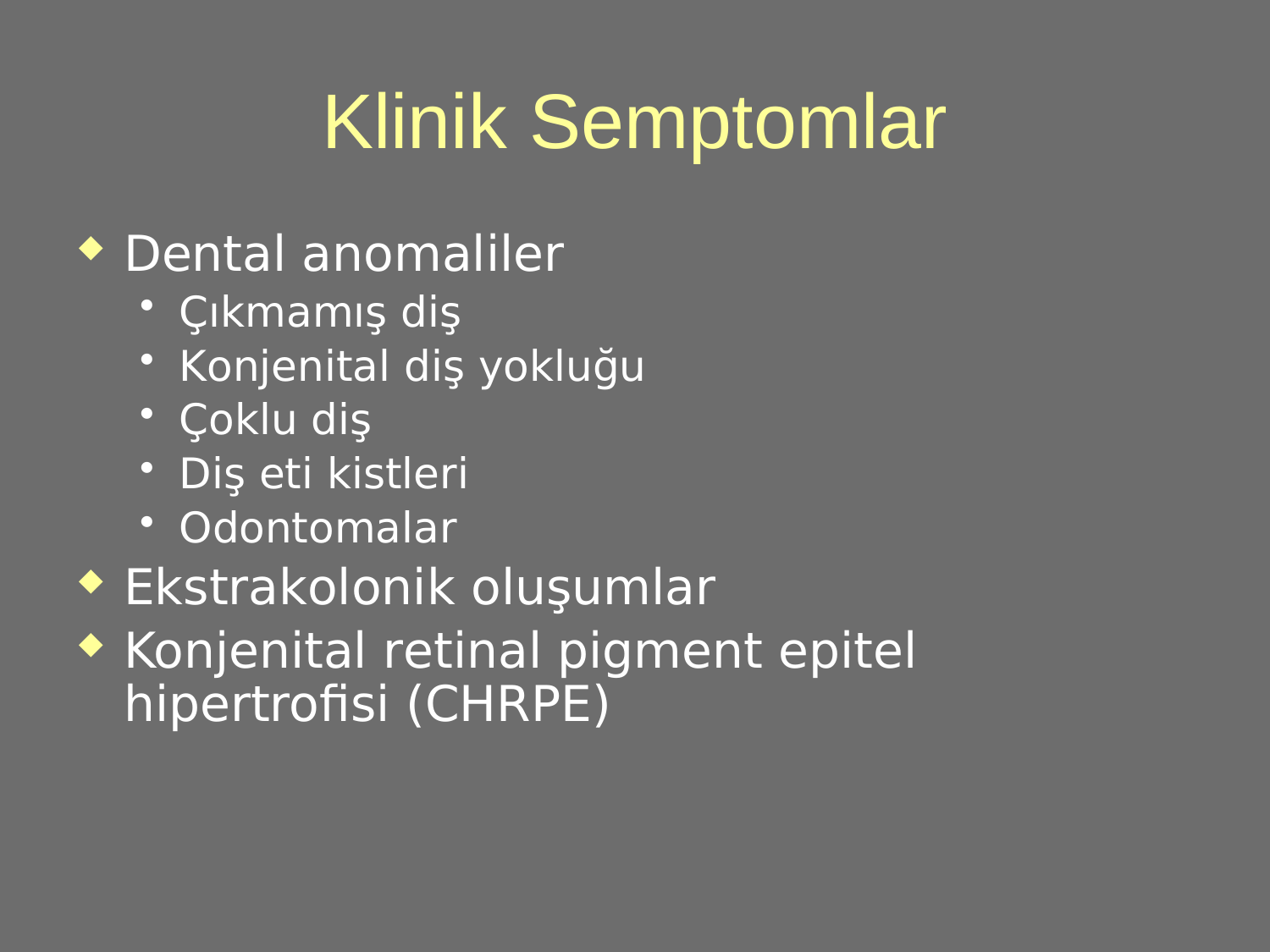

# Klinik Semptomlar
Dental anomaliler
Çıkmamış diş
Konjenital diş yokluğu
Çoklu diş
Diş eti kistleri
Odontomalar
Ekstrakolonik oluşumlar
Konjenital retinal pigment epitel hipertrofisi (CHRPE)